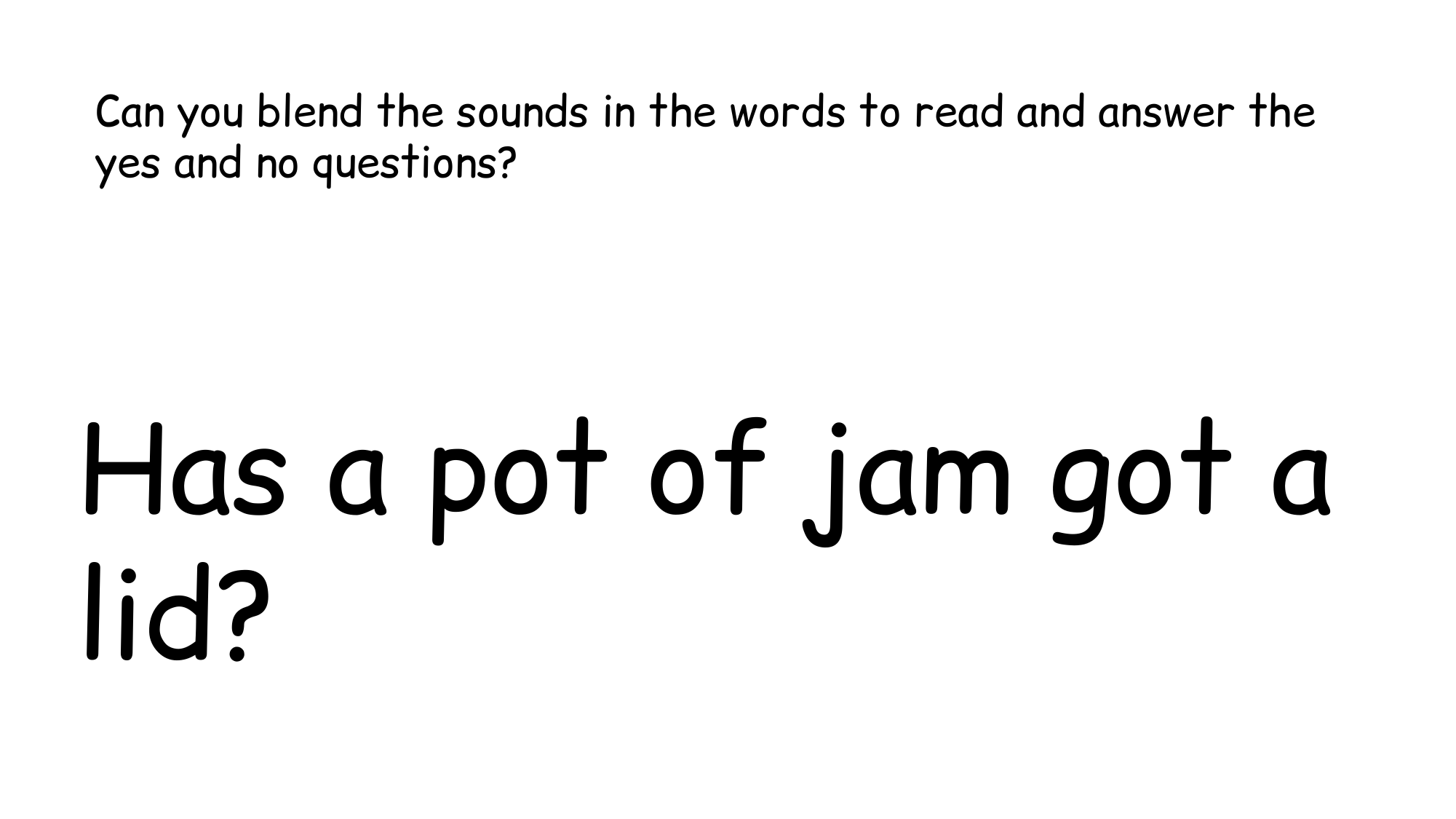

Can you blend the sounds in the words to read and answer the yes and no questions?
Has a pot of jam got a lid?